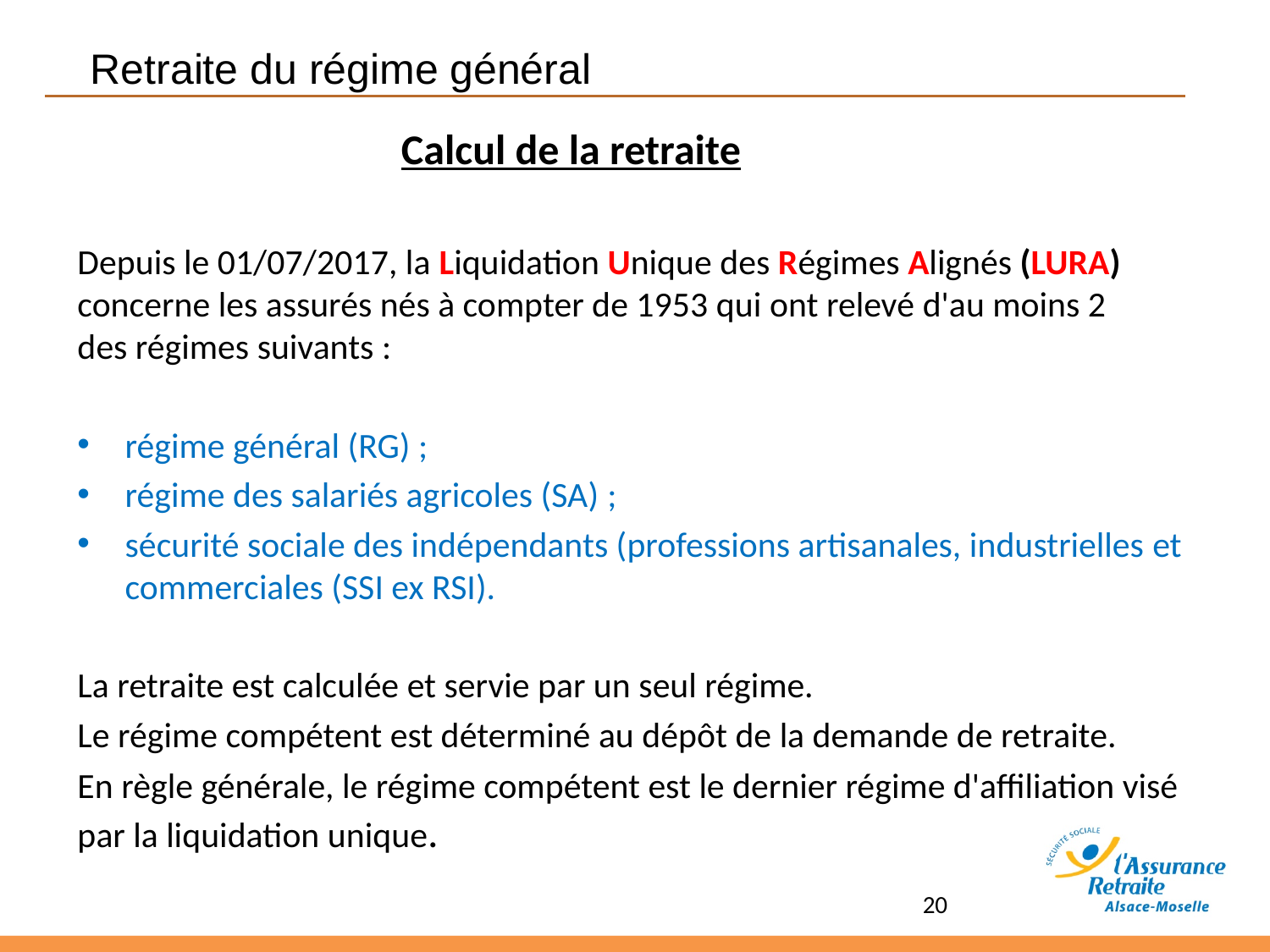

Retraite du régime général
                                  Calcul de la retraite

Depuis le 01/07/2017, la Liquidation Unique des Régimes Alignés (LURA) concerne les assurés nés à compter de 1953 qui ont relevé d'au moins 2 des régimes suivants :

régime général (RG) ;
régime des salariés agricoles (SA) ;
sécurité sociale des indépendants (professions artisanales, industrielles et commerciales (SSI ex RSI).

La retraite est calculée et servie par un seul régime.
Le régime compétent est déterminé au dépôt de la demande de retraite.
En règle générale, le régime compétent est le dernier régime d'affiliation visé par la liquidation unique.

20